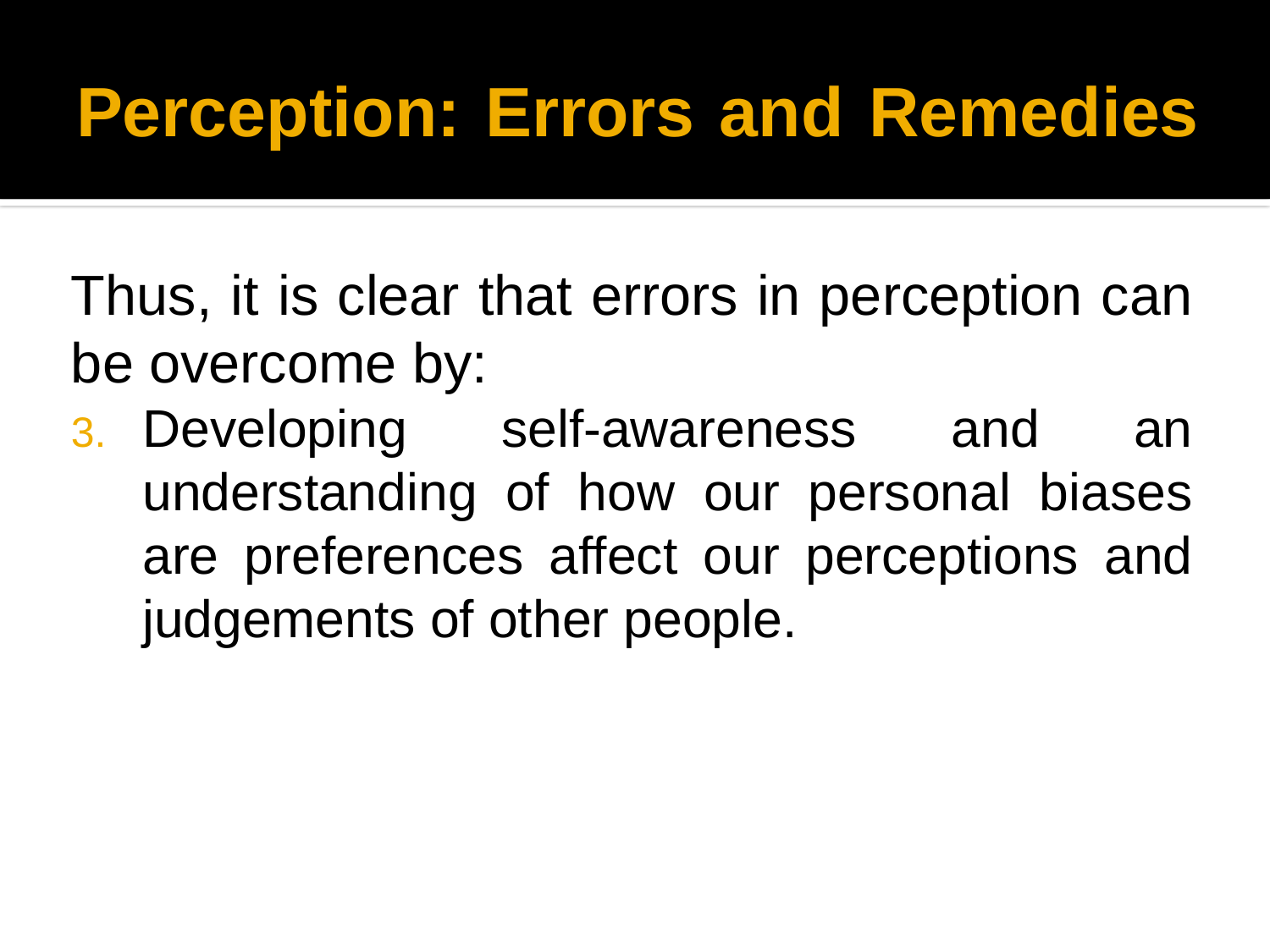

# Perception: Errors and Remedies
Thus, it is clear that errors in perception can be overcome by:
Developing self-awareness and an understanding of how our personal biases are preferences affect our perceptions and judgements of other people.